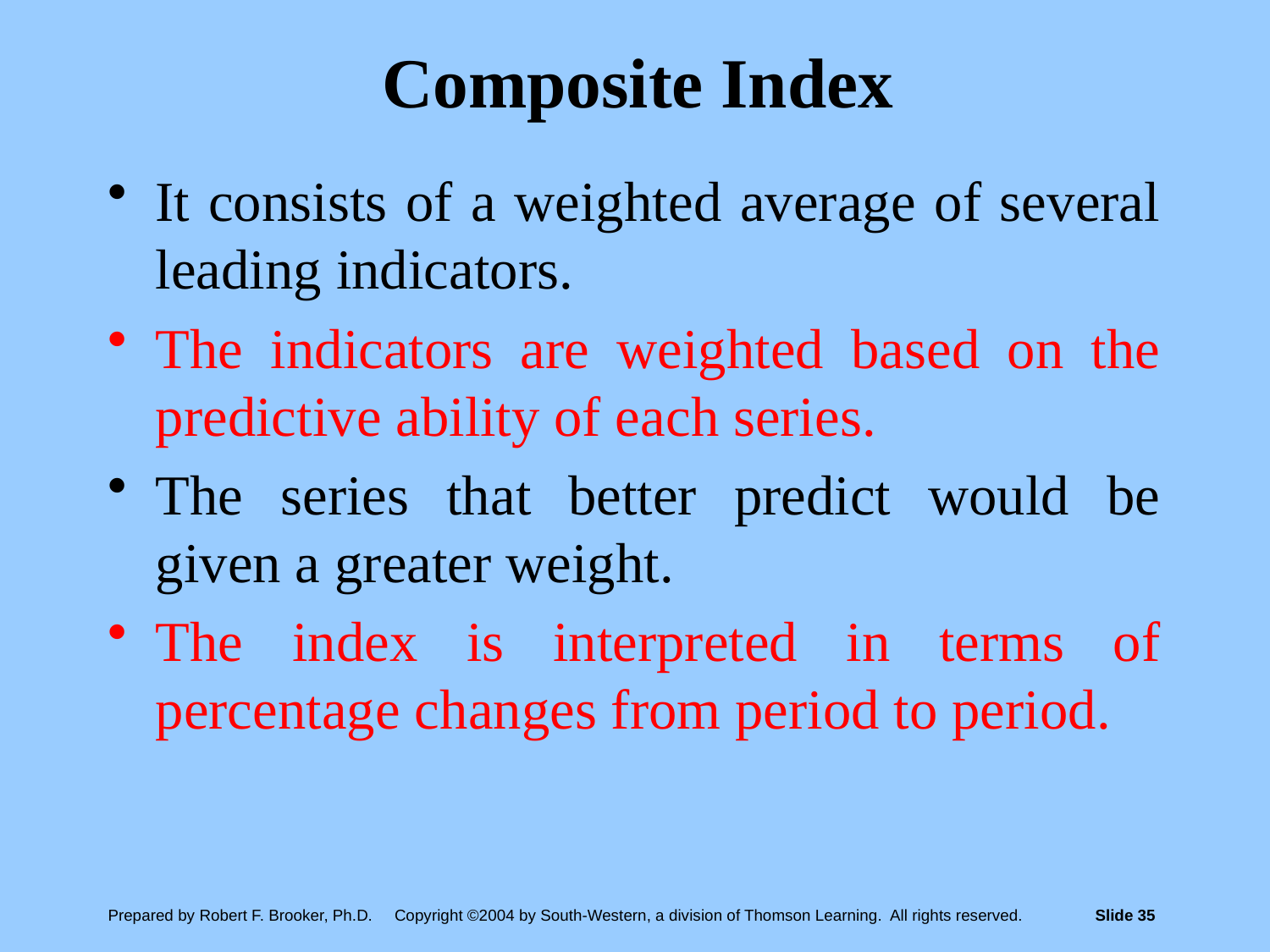

# Composite Index
It consists of a weighted average of several leading indicators.
The indicators are weighted based on the predictive ability of each series.
The series that better predict would be given a greater weight.
The index is interpreted in terms of percentage changes from period to period.
Prepared by Robert F. Brooker, Ph.D.     Copyright ©2004 by South-Western, a division of Thomson Learning.  All rights reserved.	Slide 35